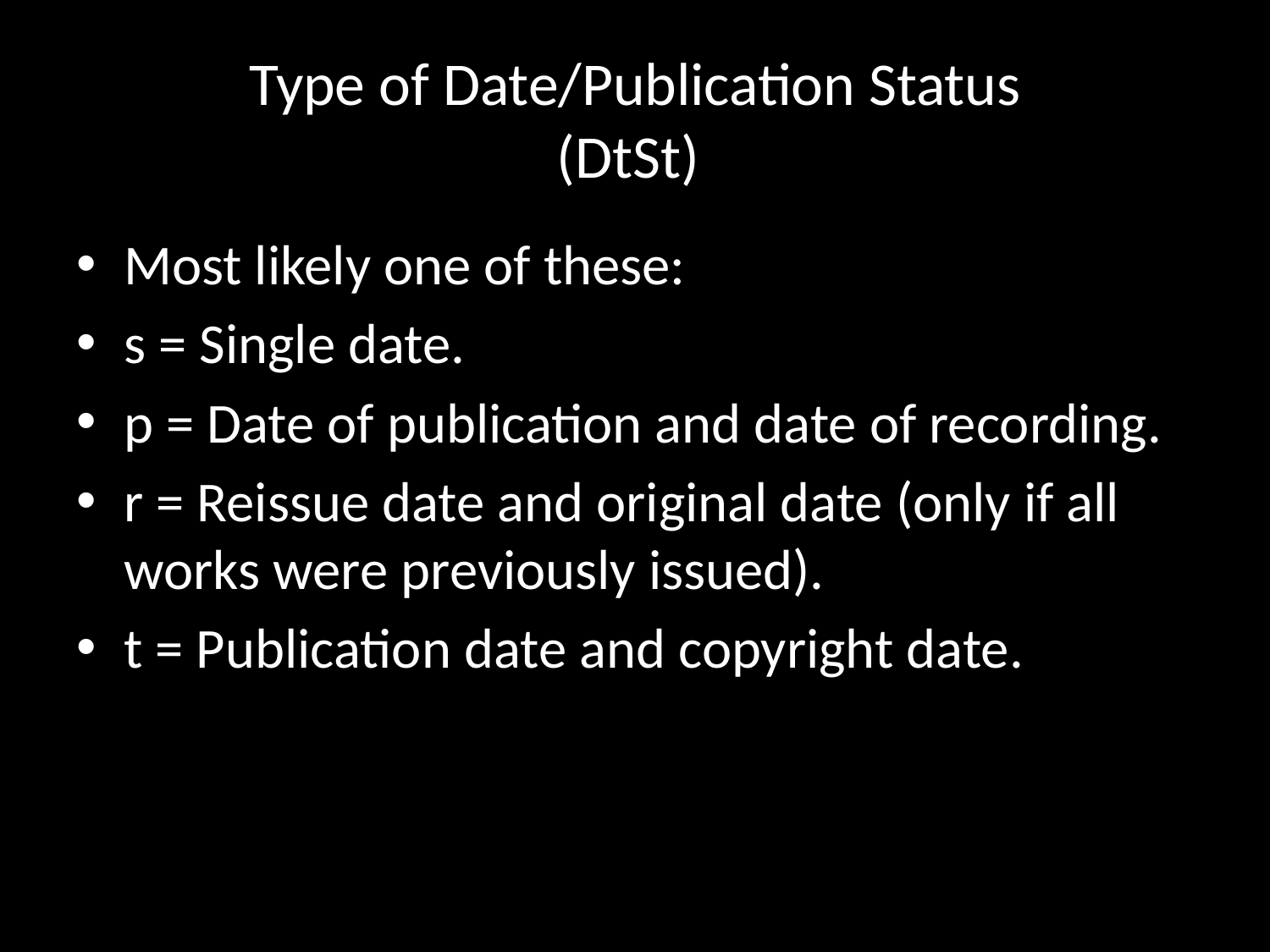

# Type of Date/Publication Status (DtSt)
Most likely one of these:
s = Single date.
p = Date of publication and date of recording.
r = Reissue date and original date (only if all works were previously issued).
t = Publication date and copyright date.